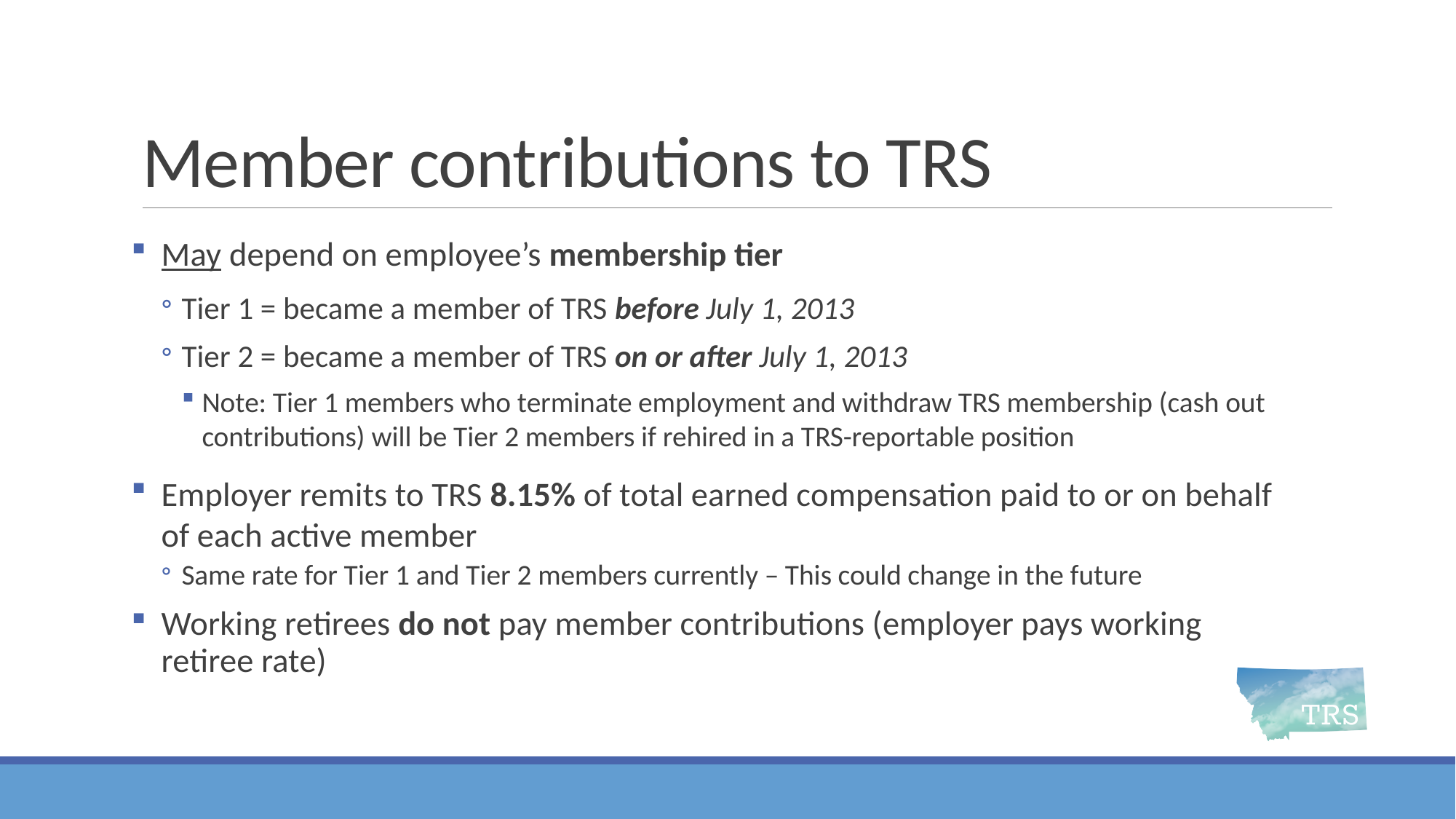

# Member contributions to TRS
May depend on employee’s membership tier
Tier 1 = became a member of TRS before July 1, 2013
Tier 2 = became a member of TRS on or after July 1, 2013
Note: Tier 1 members who terminate employment and withdraw TRS membership (cash out contributions) will be Tier 2 members if rehired in a TRS-reportable position
Employer remits to TRS 8.15% of total earned compensation paid to or on behalf of each active member
Same rate for Tier 1 and Tier 2 members currently – This could change in the future
Working retirees do not pay member contributions (employer pays working retiree rate)